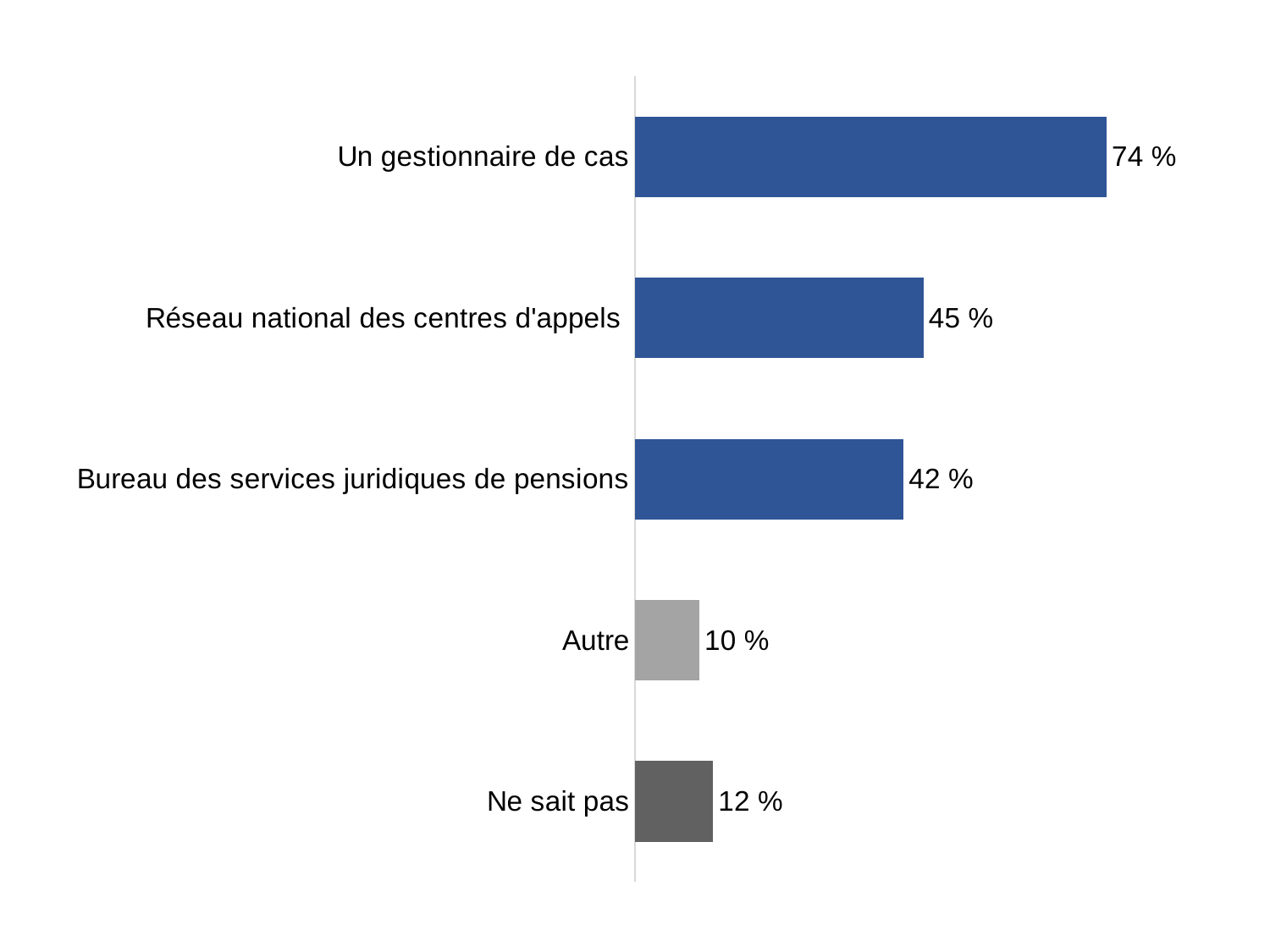

### Chart

| Category | Series 1 |
|---|---|
| Un gestionnaire de cas | 0.7431372549019608 |
| Réseau national des centres d'appels  | 0.4549019607843137 |
| Bureau des services juridiques de pensions | 0.4235294117647059 |
| Autre | 0.10196078431372549 |
| Ne sait pas | 0.12352941176470589 |